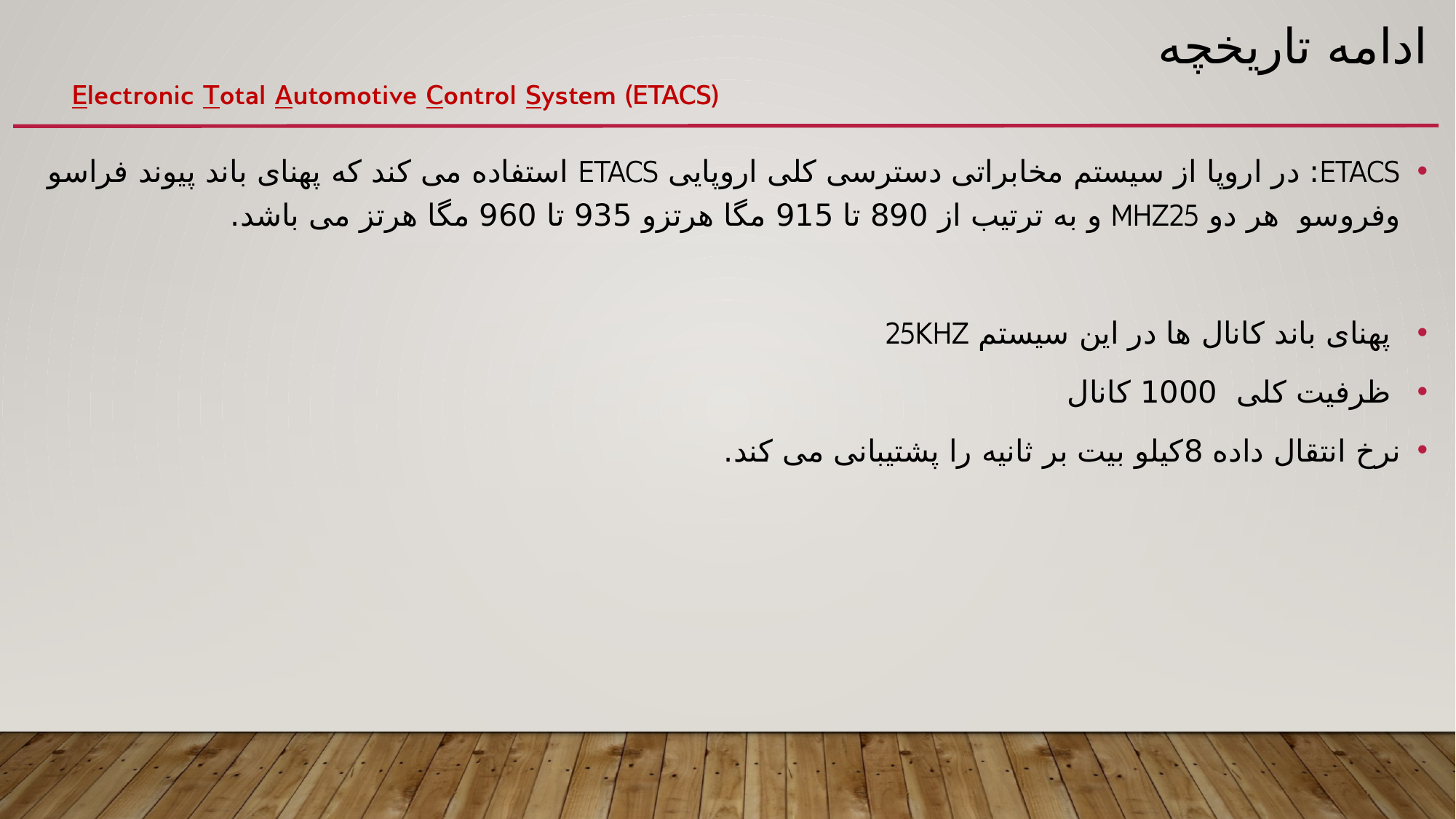

# ادامه تاریخچه
Electronic Total Automotive Control System (ETACS)
ETACS: در اروپا از سیستم مخابراتی دسترسی کلی اروپایی ETACS استفاده می کند که پهنای باند پیوند فراسو وفروسو  هر دو MHZ25 و به ترتیب از 890 تا 915 مگا هرتزو 935 تا 960 مگا هرتز می باشد.

 پهنای باند کانال ها در این سیستم 25KHZ
 ظرفیت کلی  1000 کانال
نرخ انتقال داده 8کیلو بیت بر ثانیه را پشتیبانی می کند.